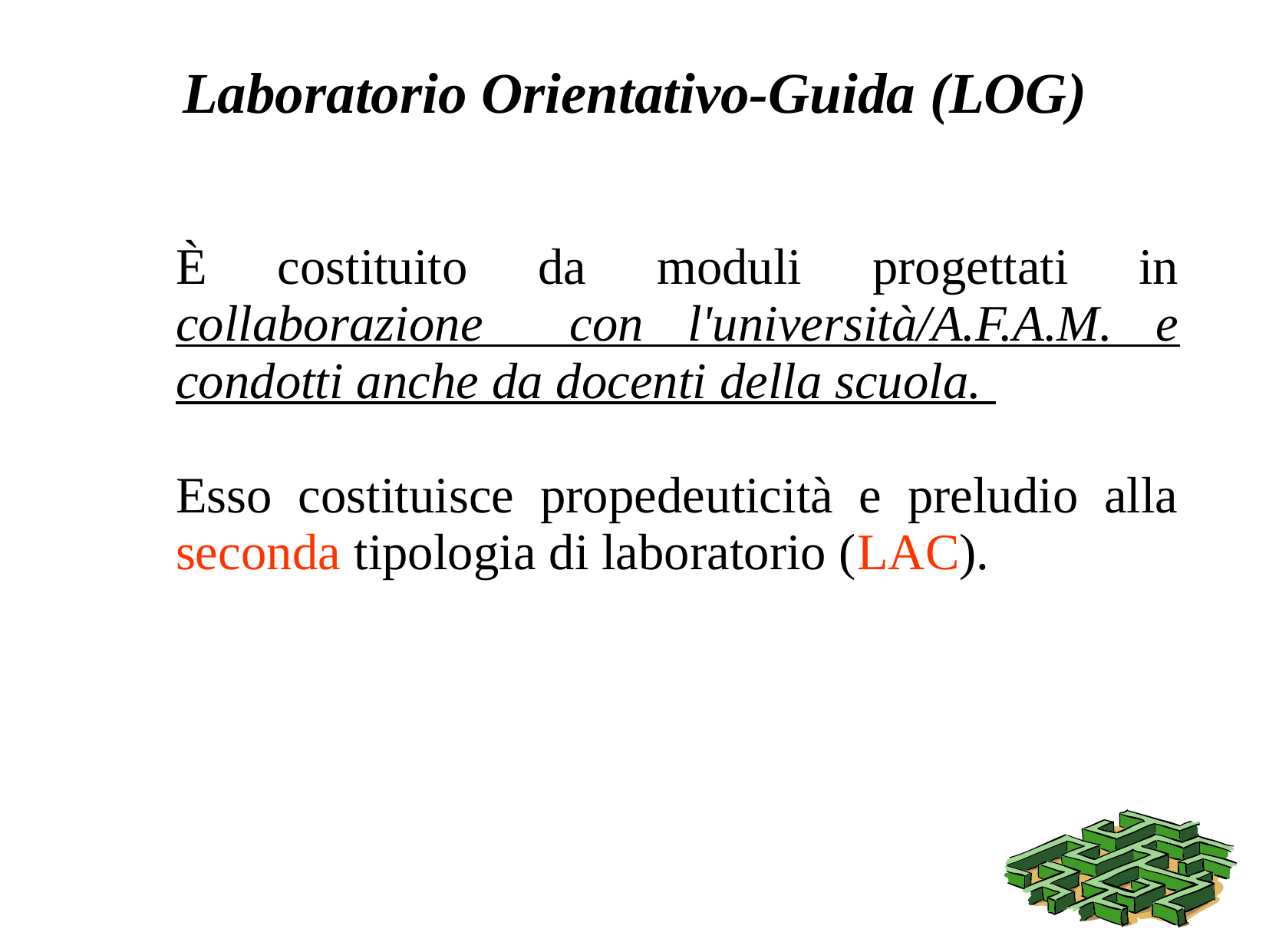

# Laboratorio Orientativo-Guida (LOG)‏
	È costituito da moduli progettati in collaborazione  con l'università/A.F.A.M. e condotti anche da docenti della scuola.

	Esso costituisce propedeuticità e preludio alla seconda tipologia di laboratorio (LAC).